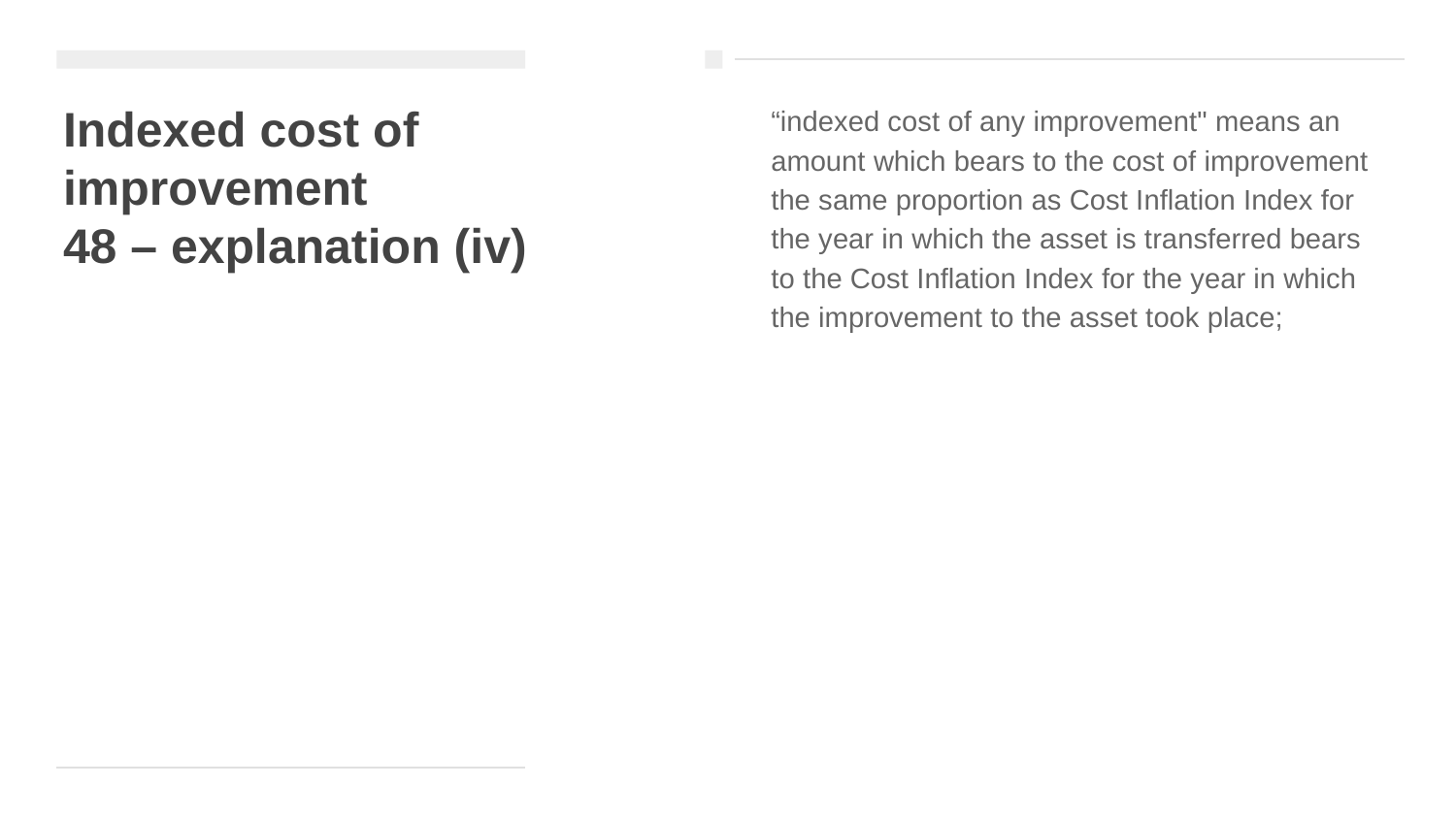

# Indexed cost of improvement 48 – explanation (iv)
“indexed cost of any improvement" means an amount which bears to the cost of improvement the same proportion as Cost Inflation Index for the year in which the asset is transferred bears to the Cost Inflation Index for the year in which the improvement to the asset took place;